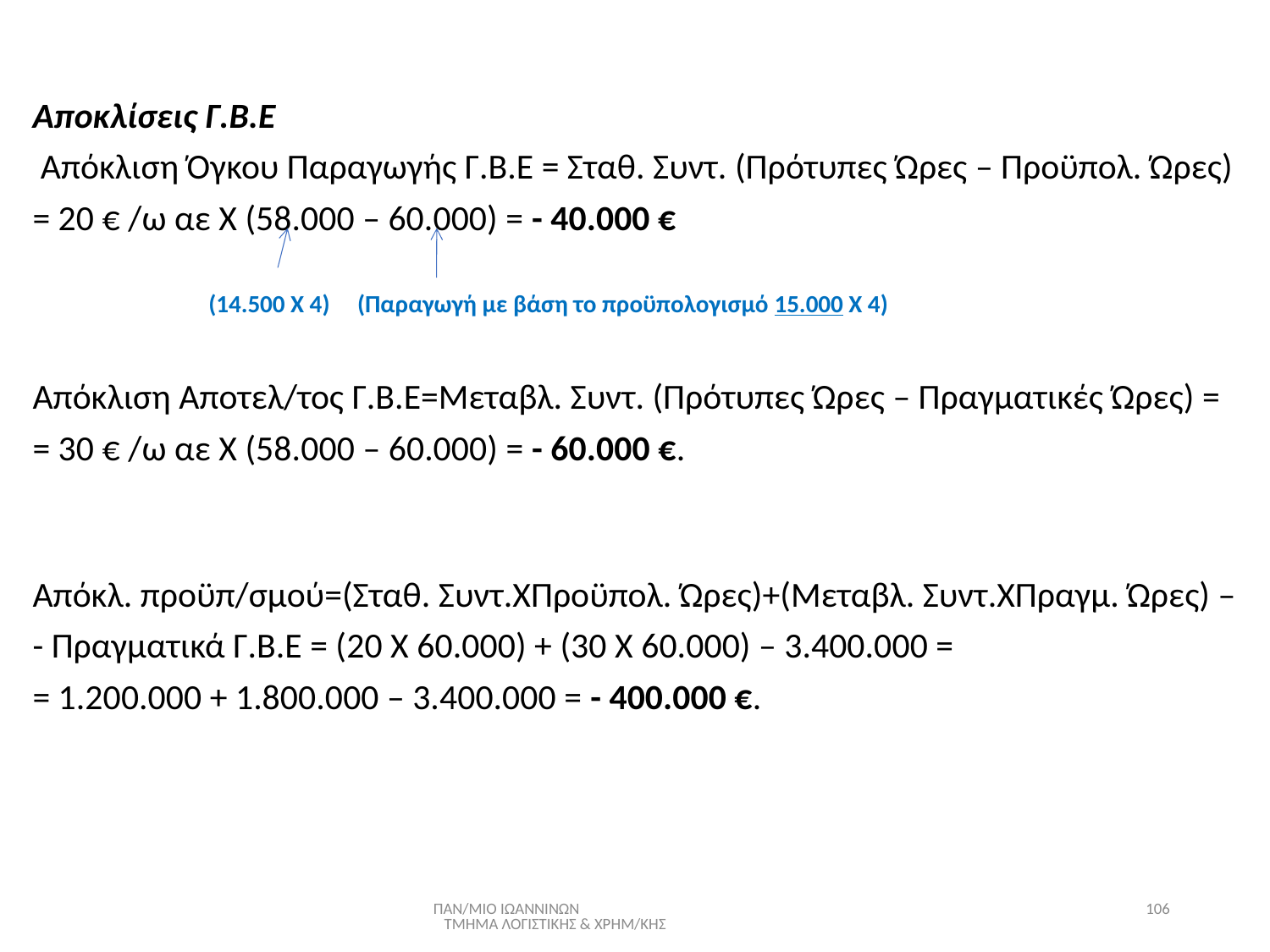

Αποκλίσεις Γ.Β.Ε
 Απόκλιση Όγκου Παραγωγής Γ.Β.Ε = Σταθ. Συντ. (Πρότυπες Ώρες – Προϋπολ. Ώρες)
= 20 € /ω αε Χ (58.000 – 60.000) = - 40.000 €

                                (14.500 Χ 4)     (Παραγωγή με βάση το προϋπολογισμό 15.000 Χ 4)

Απόκλιση Αποτελ/τος Γ.Β.Ε=Μεταβλ. Συντ. (Πρότυπες Ώρες – Πραγματικές Ώρες) =
= 30 € /ω αε Χ (58.000 – 60.000) = - 60.000 €.

Απόκλ. προϋπ/σμού=(Σταθ. Συντ.ΧΠροϋπολ. Ώρες)+(Μεταβλ. Συντ.ΧΠραγμ. Ώρες) –
- Πραγματικά Γ.Β.Ε = (20 Χ 60.000) + (30 Χ 60.000) – 3.400.000 =
= 1.200.000 + 1.800.000 – 3.400.000 = - 400.000 €.

ΠΑΝ/ΜΙΟ ΙΩΑΝΝΙΝΩΝ                                                                          ΤΜΗΜΑ ΛΟΓΙΣΤΙΚΗΣ & ΧΡΗΜ/ΚΗΣ
106